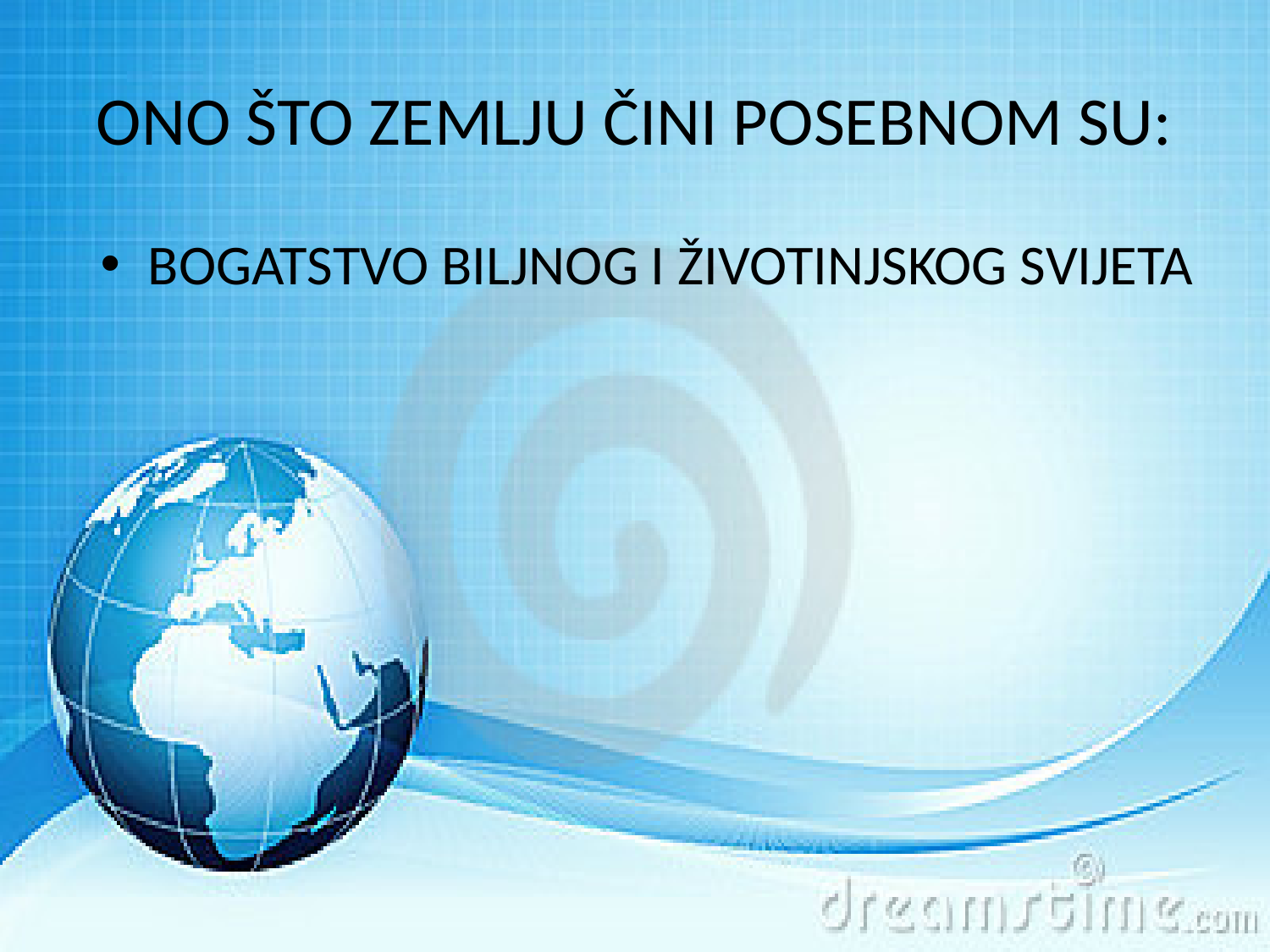

# ONO ŠTO ZEMLJU ČINI POSEBNOM SU:
BOGATSTVO BILJNOG I ŽIVOTINJSKOG SVIJETA